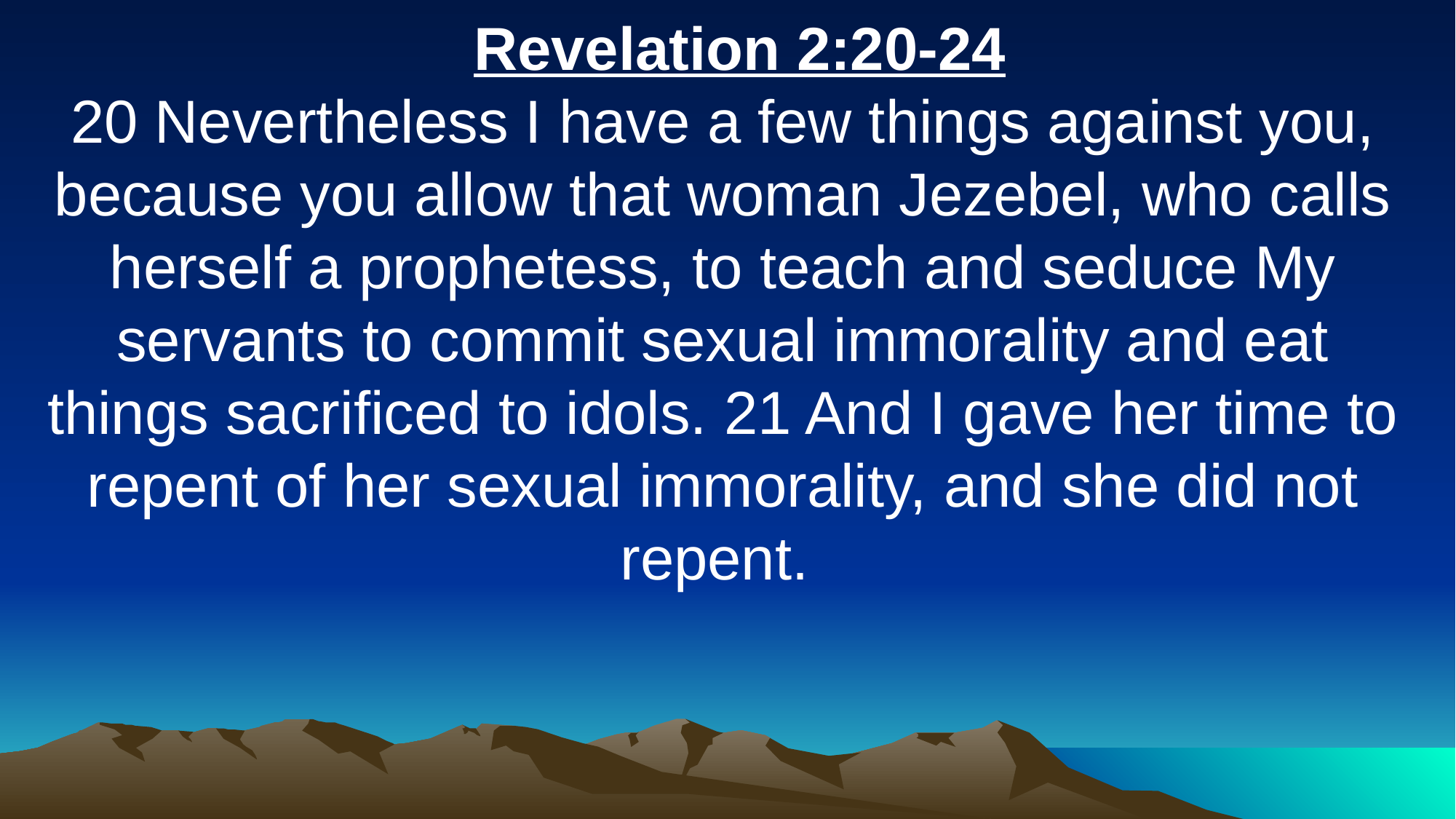

Revelation 2:20-24
20 Nevertheless I have a few things against you, because you allow that woman Jezebel, who calls herself a prophetess, to teach and seduce My servants to commit sexual immorality and eat things sacrificed to idols. 21 And I gave her time to repent of her sexual immorality, and she did not repent.